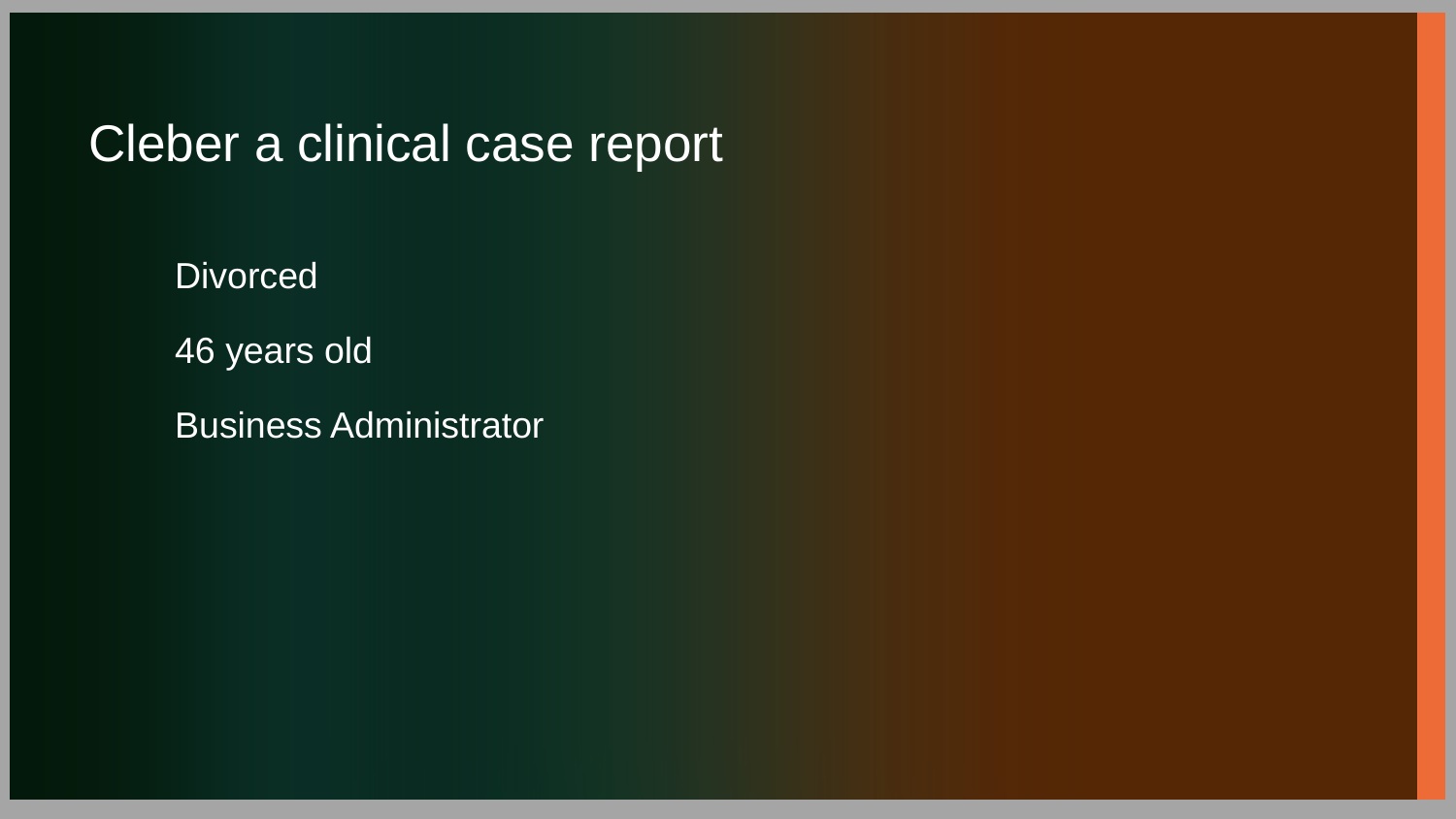

Cleber a clinical case report

Divorced
46 years old
Business Administrator